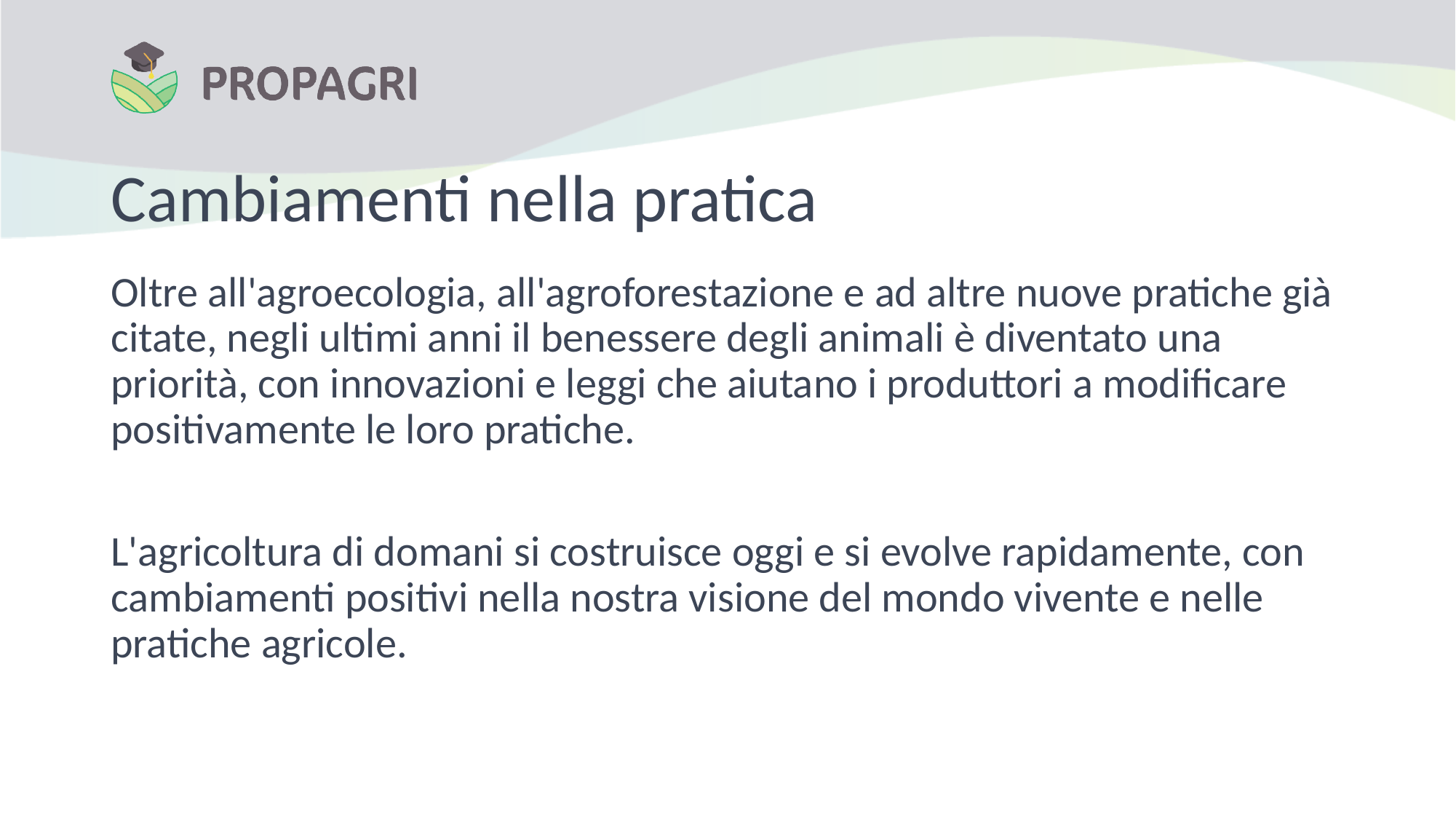

# Cambiamenti nella pratica
Oltre all'agroecologia, all'agroforestazione e ad altre nuove pratiche già citate, negli ultimi anni il benessere degli animali è diventato una priorità, con innovazioni e leggi che aiutano i produttori a modificare positivamente le loro pratiche.

L'agricoltura di domani si costruisce oggi e si evolve rapidamente, con cambiamenti positivi nella nostra visione del mondo vivente e nelle pratiche agricole.